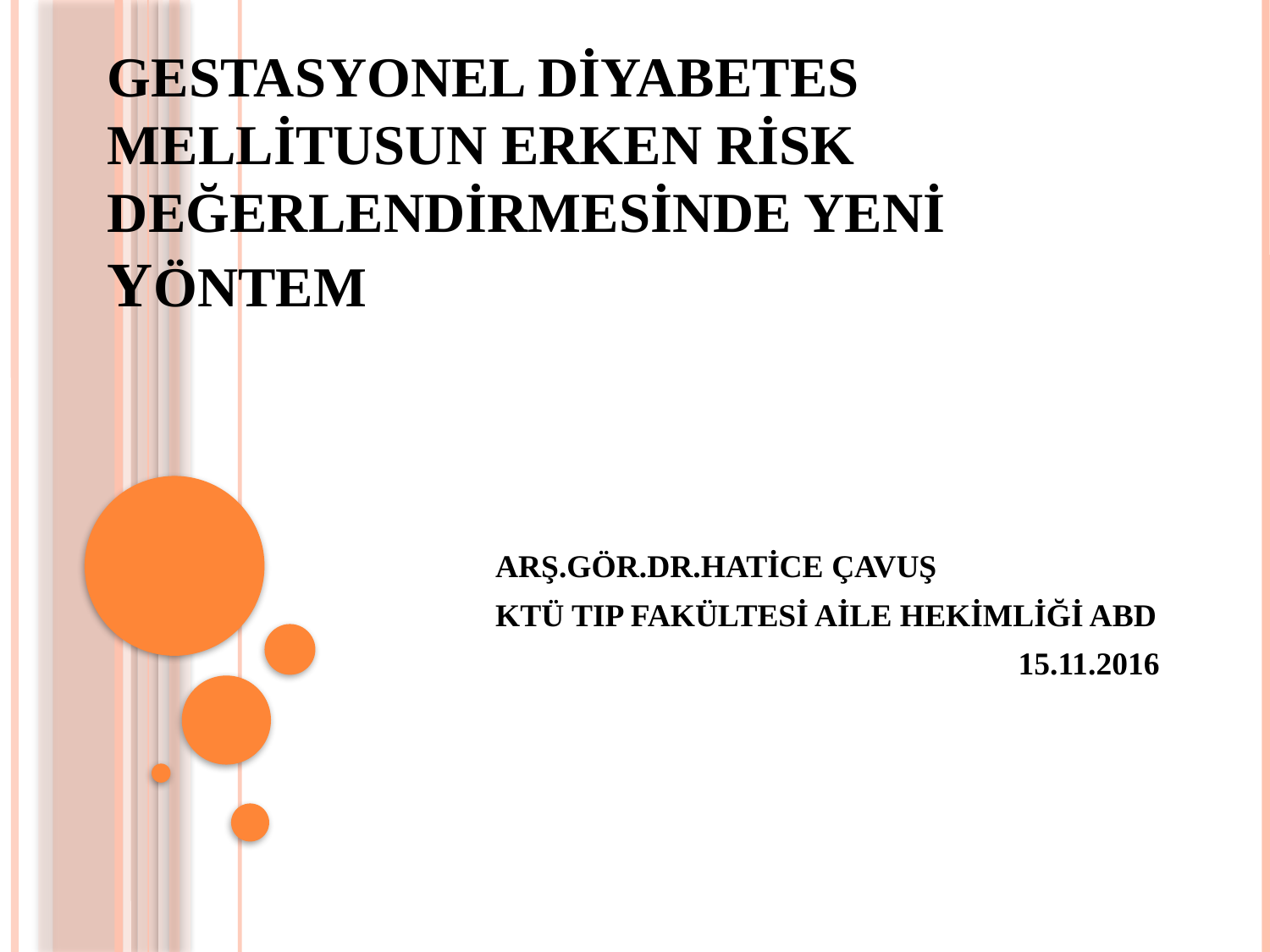

# Gestasyonel Diyabetes Mellitusun Erken Risk Değerlendirmesinde Yeni yöntem
                                               ARŞ.GÖR.DR.HATİCE ÇAVUŞ
                                               KTÜ TIP FAKÜLTESİ AİLE HEKİMLİĞİ ABD
                                                                                                                15.11.2016